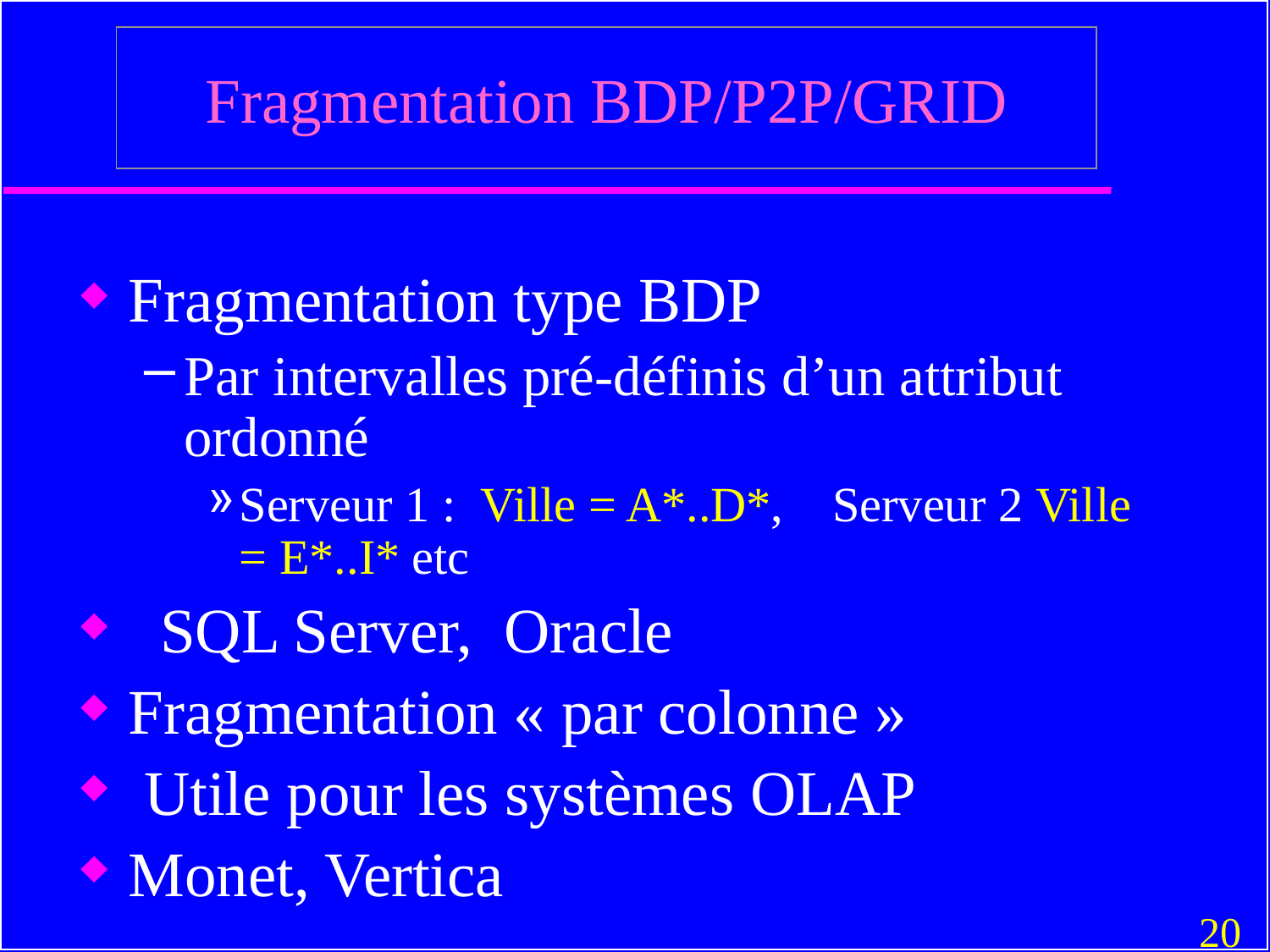

Fragmentation BDP/P2P/GRID
Fragmentation type BDP
Par intervalles pré-définis d’un attribut ordonné
Serveur 1 :  Ville = A*..D*,    Serveur 2 Ville = E*..I* etc
  SQL Server,  Oracle
Fragmentation « par colonne »
 Utile pour les systèmes OLAP
Monet, Vertica

20